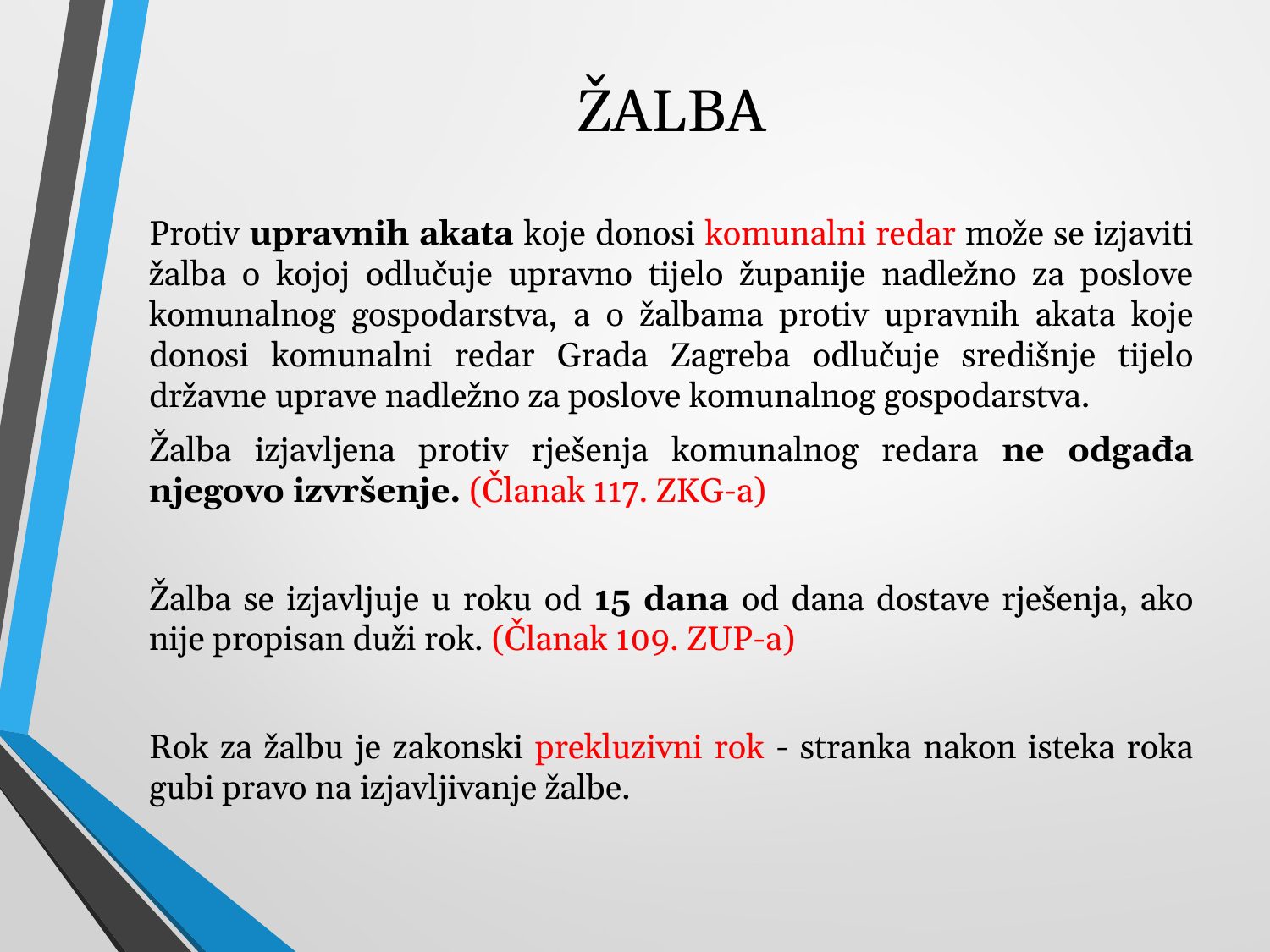

ŽALBA

Protiv upravnih akata koje donosi komunalni redar može se izjaviti žalba o kojoj odlučuje upravno tijelo županije nadležno za poslove komunalnog gospodarstva, a o žalbama protiv upravnih akata koje donosi komunalni redar Grada Zagreba odlučuje središnje tijelo državne uprave nadležno za poslove komunalnog gospodarstva.
Žalba izjavljena protiv rješenja komunalnog redara ne odgađa njegovo izvršenje. (Članak 117. ZKG-a)

Žalba se izjavljuje u roku od 15 dana od dana dostave rješenja, ako nije propisan duži rok. (Članak 109. ZUP-a)

Rok za žalbu je zakonski prekluzivni rok - stranka nakon isteka roka gubi pravo na izjavljivanje žalbe.